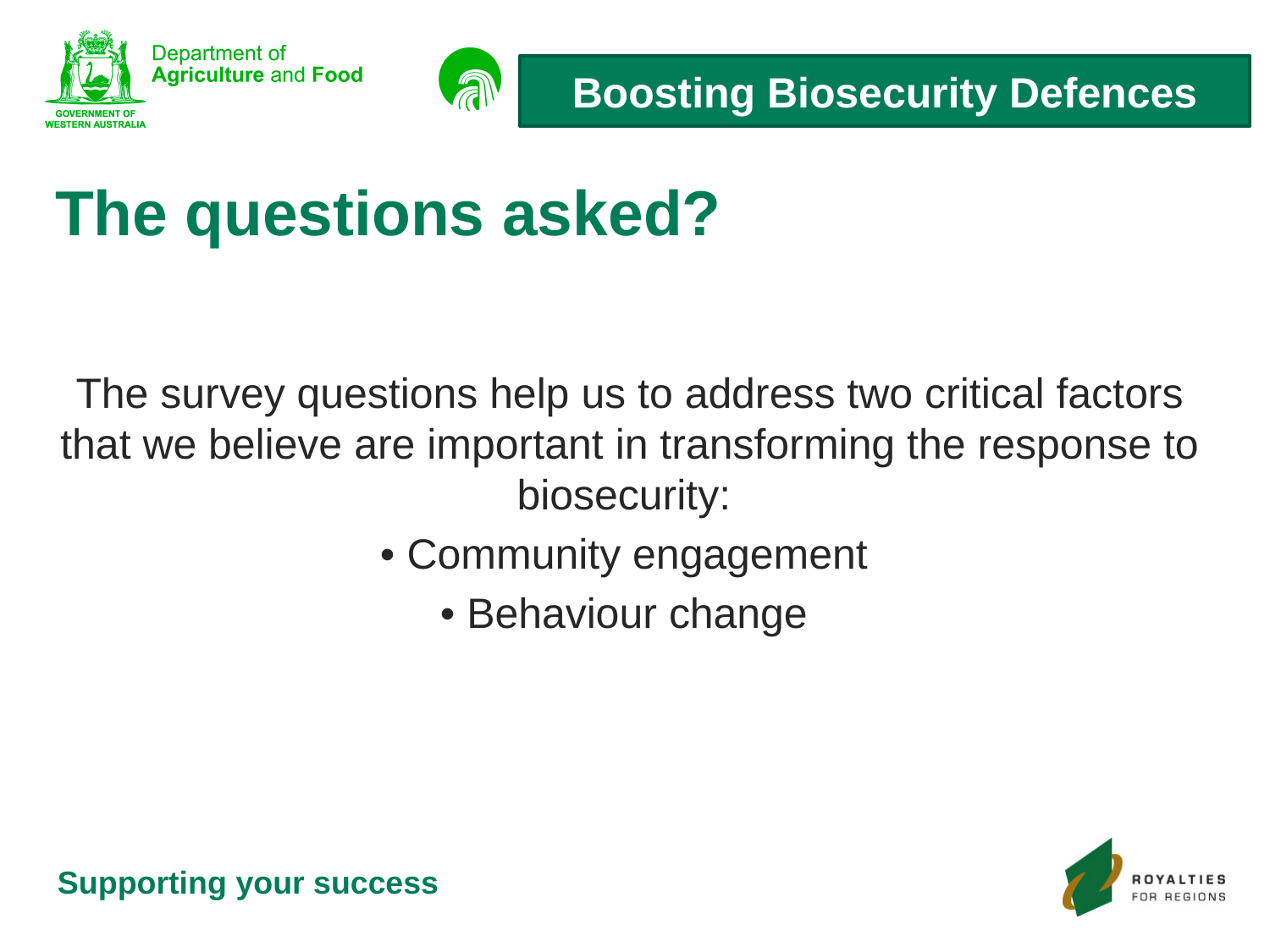

# The questions asked?

The survey questions help us to address two critical factors that we believe are important in transforming the response to biosecurity:
• Community engagement
• Behaviour change